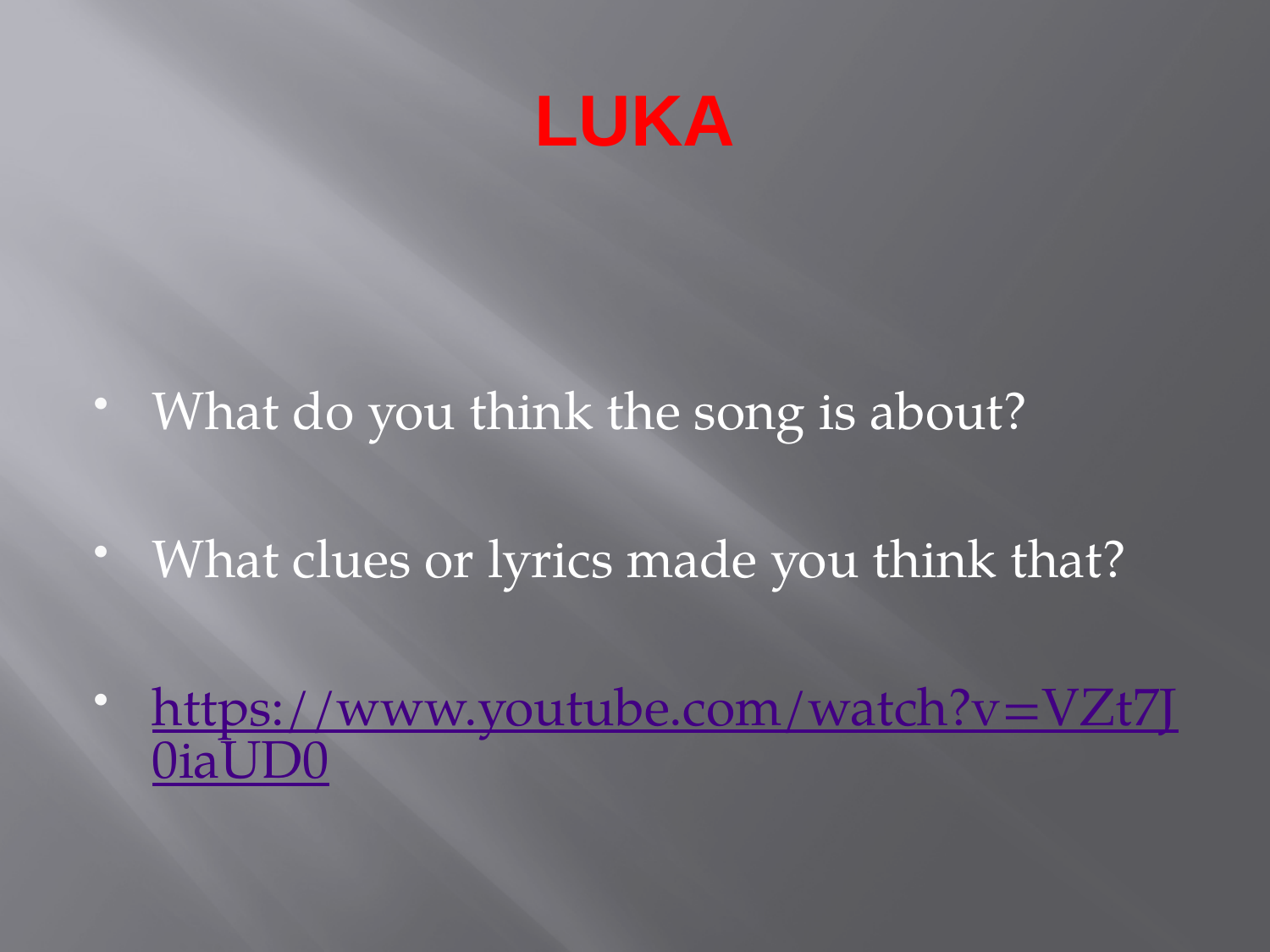

# LUKA

What do you think the song is about?

What clues or lyrics made you think that?

https://www.youtube.com/watch?v=VZt7J0iaUD0